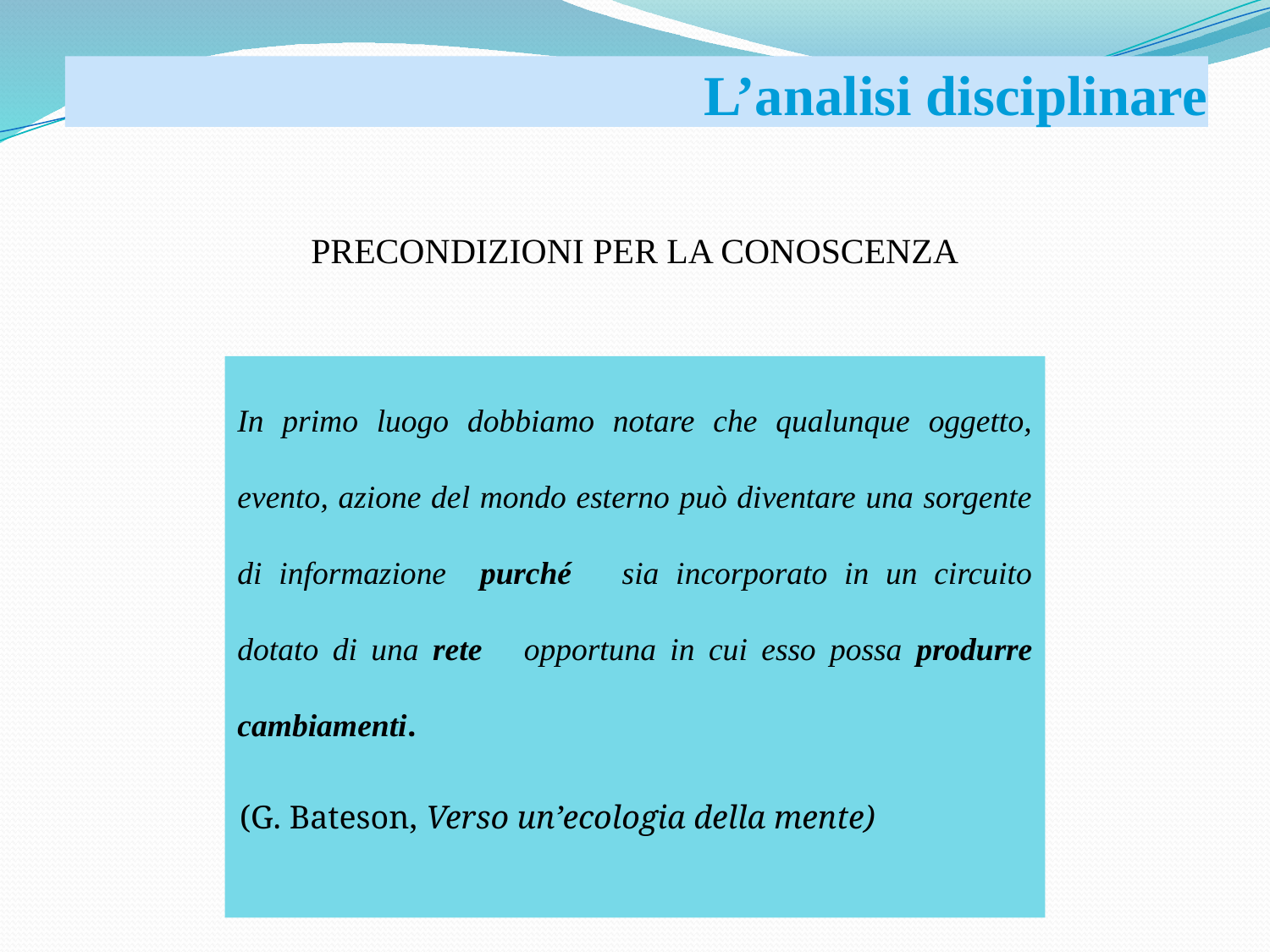

# L’analisi disciplinare
PRECONDIZIONI PER LA CONOSCENZA

In primo luogo dobbiamo notare che qualunque oggetto, evento, azione del mondo esterno può diventare una sorgente di informazione  purché   sia incorporato in un circuito dotato di una rete   opportuna in cui esso possa produrre cambiamenti.
(G. Bateson, Verso un’ecologia della mente)